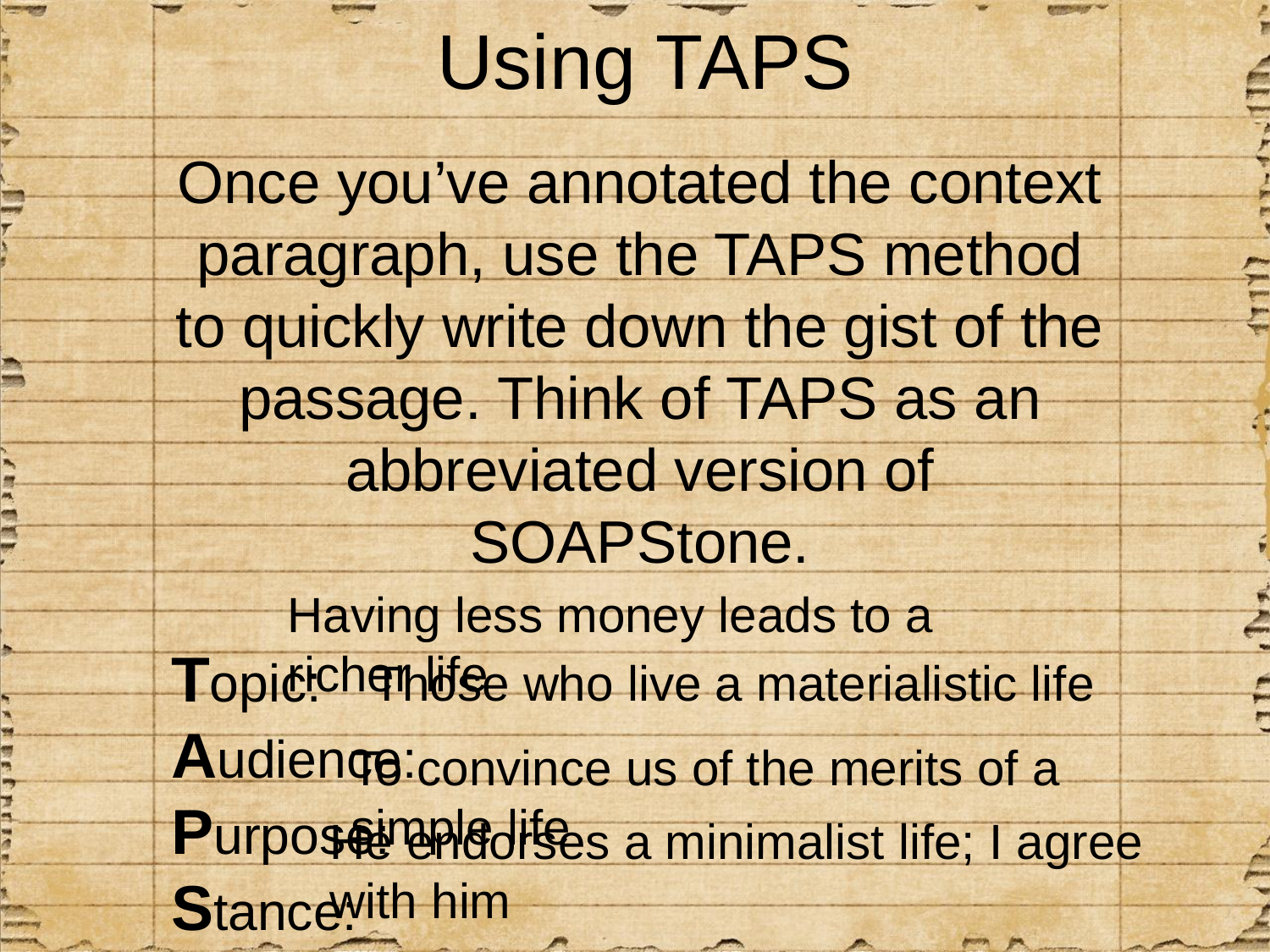

# Using TAPS
Once you’ve annotated the context paragraph, use the TAPS method to quickly write down the gist of the passage. Think of TAPS as an abbreviated version of SOAPStone.

Topic:
Audience:
Purpose:
Stance:
Having less money leads to a richer life
Those who live a materialistic life
To convince us of the merits of a simple life
He endorses a minimalist life; I agree with him